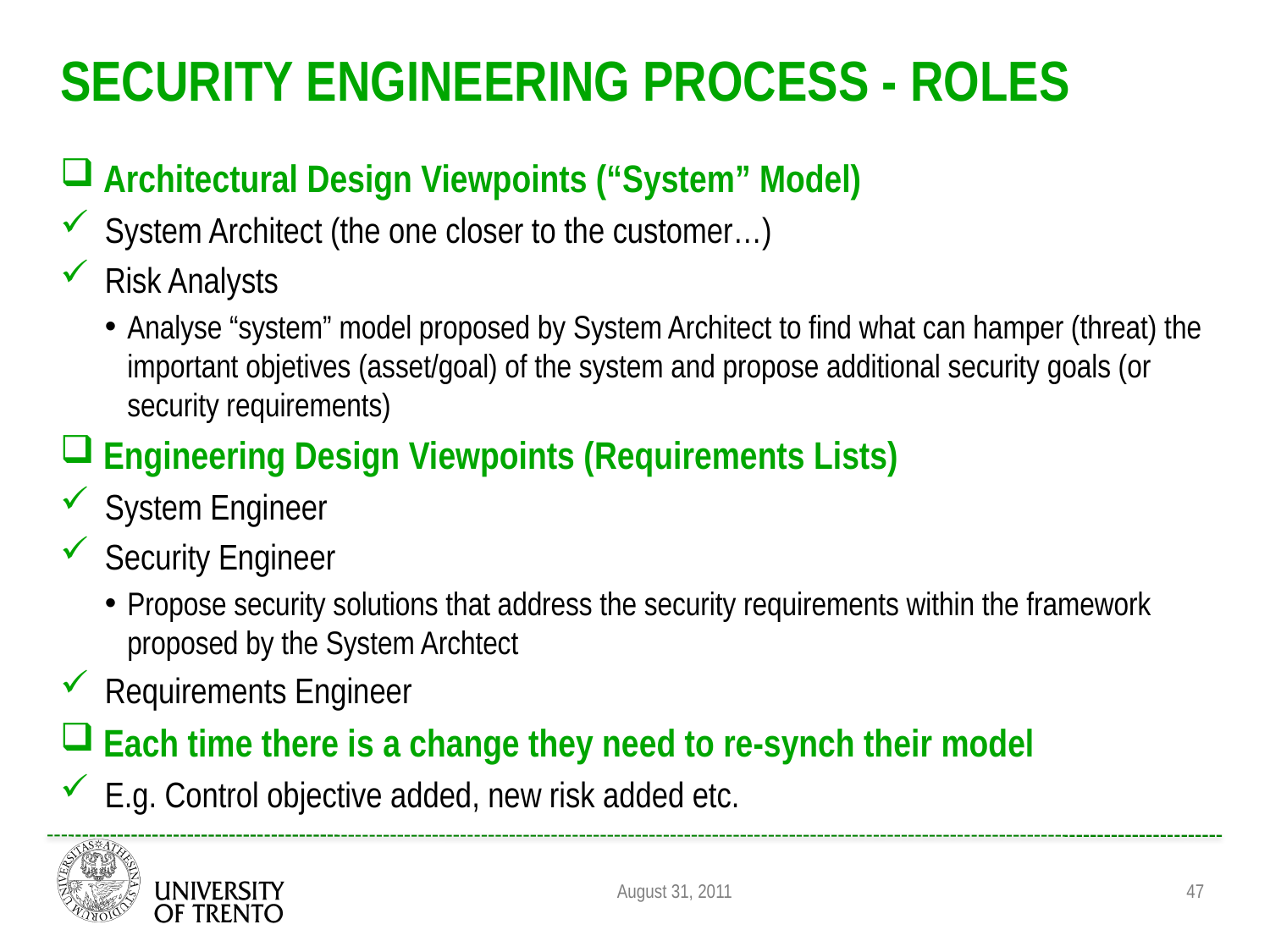

# SECURITY ENGINEERING PROCESS - Roles
Architectural Design Viewpoints (“System” Model)
System Architect (the one closer to the customer…)
Risk Analysts
Analyse “system” model proposed by System Architect to find what can hamper (threat) the important objetives (asset/goal) of the system and propose additional security goals (or security requirements)
Engineering Design Viewpoints (Requirements Lists)
System Engineer
Security Engineer
Propose security solutions that address the security requirements within the framework proposed by the System Archtect
Requirements Engineer
Each time there is a change they need to re-synch their model
E.g. Control objective added, new risk added etc.
August 31, 2011
47